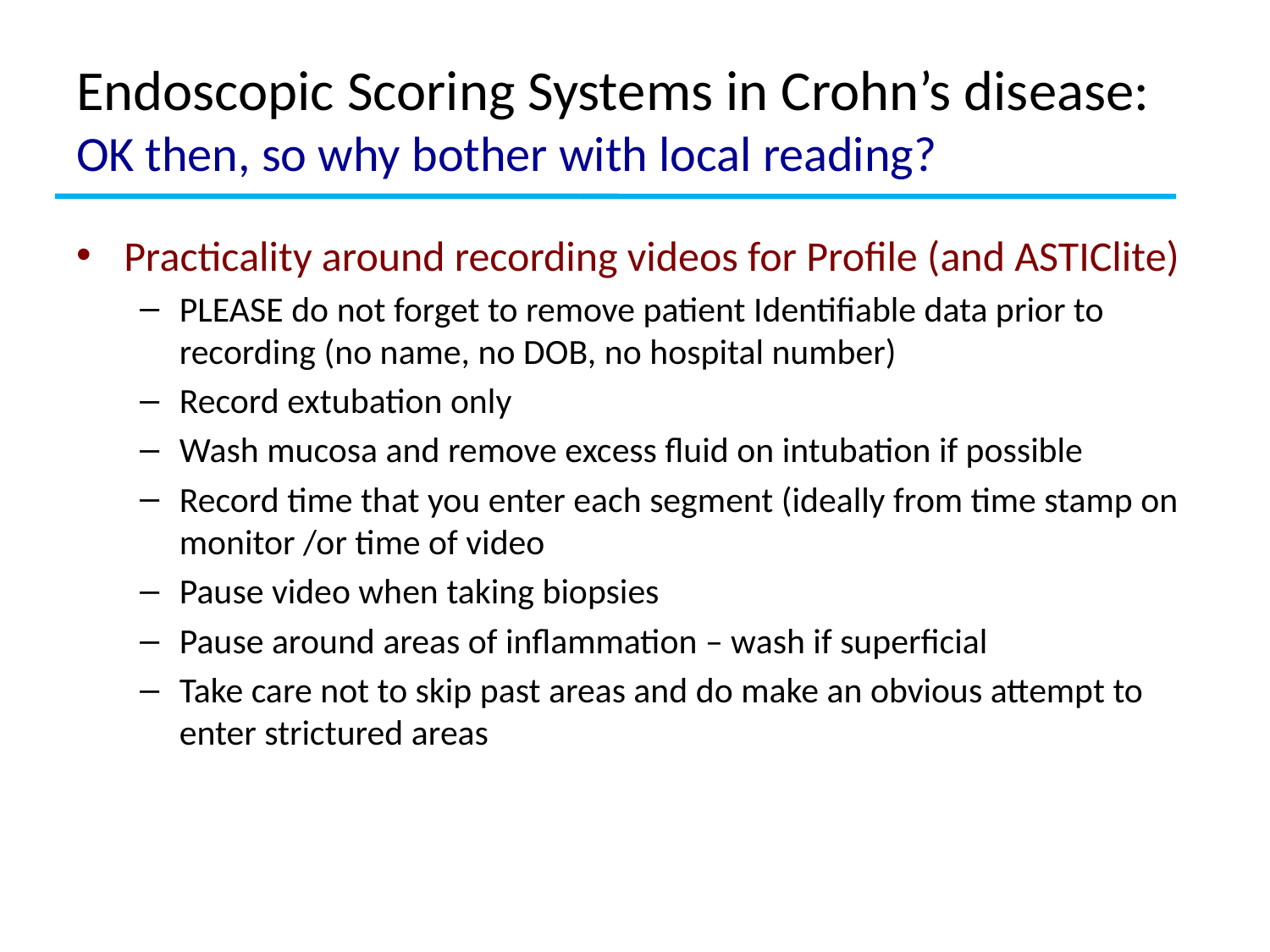

# Endoscopic Scoring Systems in Crohn’s disease: OK then, so why bother with local reading?
Practicality around recording videos for Profile (and ASTIClite)
PLEASE do not forget to remove patient Identifiable data prior to recording (no name, no DOB, no hospital number)
Record extubation only
Wash mucosa and remove excess fluid on intubation if possible
Record time that you enter each segment (ideally from time stamp on monitor /or time of video
Pause video when taking biopsies
Pause around areas of inflammation – wash if superficial
Take care not to skip past areas and do make an obvious attempt to enter strictured areas